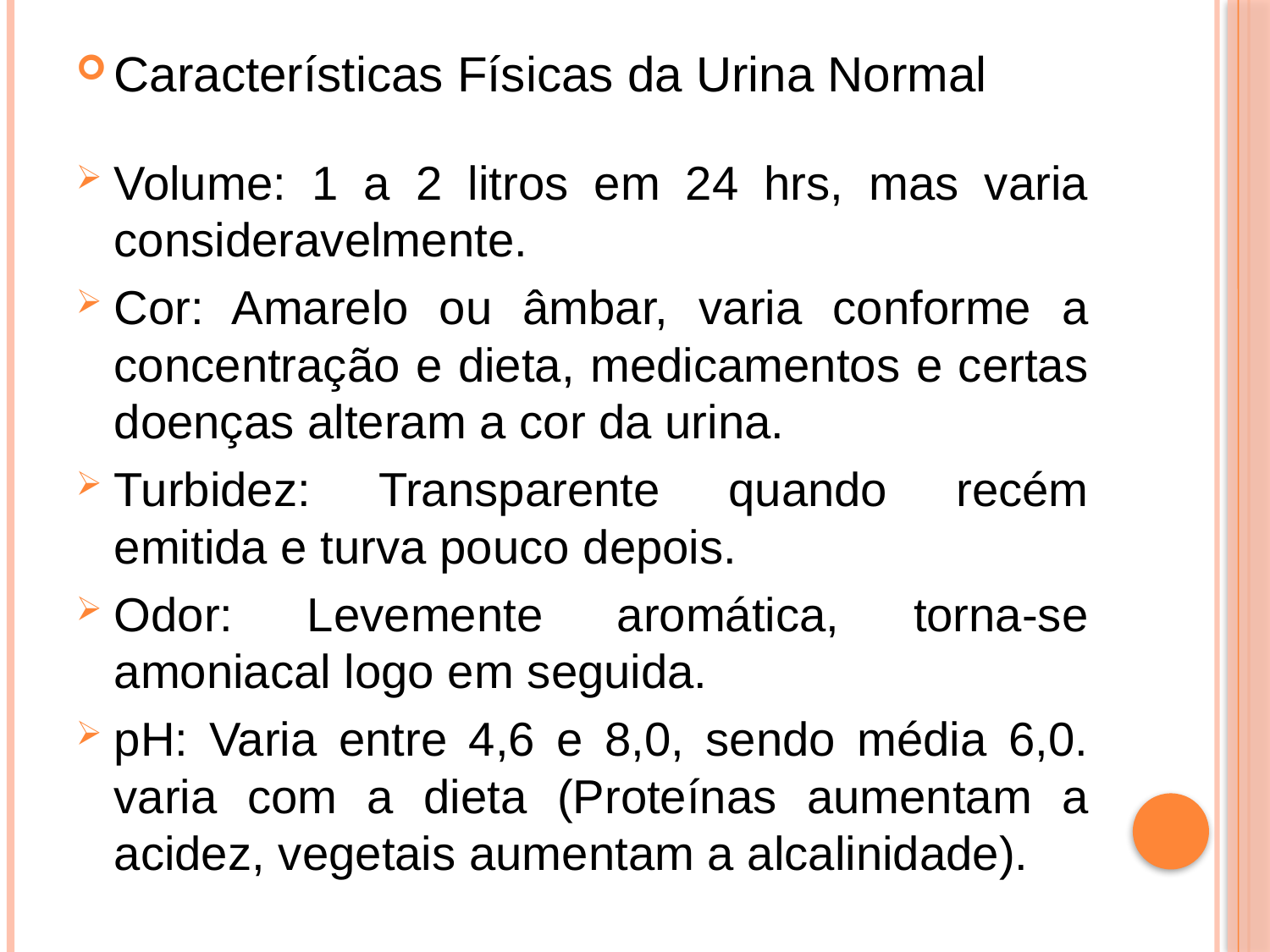

Características Físicas da Urina Normal

Volume: 1 a 2 litros em 24 hrs, mas varia consideravelmente.
Cor: Amarelo ou âmbar, varia conforme a concentração e dieta, medicamentos e certas doenças alteram a cor da urina.
Turbidez: Transparente quando recém emitida e turva pouco depois.
Odor: Levemente aromática, torna-se amoniacal logo em seguida.
pH: Varia entre 4,6 e 8,0, sendo média 6,0. varia com a dieta (Proteínas aumentam a acidez, vegetais aumentam a alcalinidade).